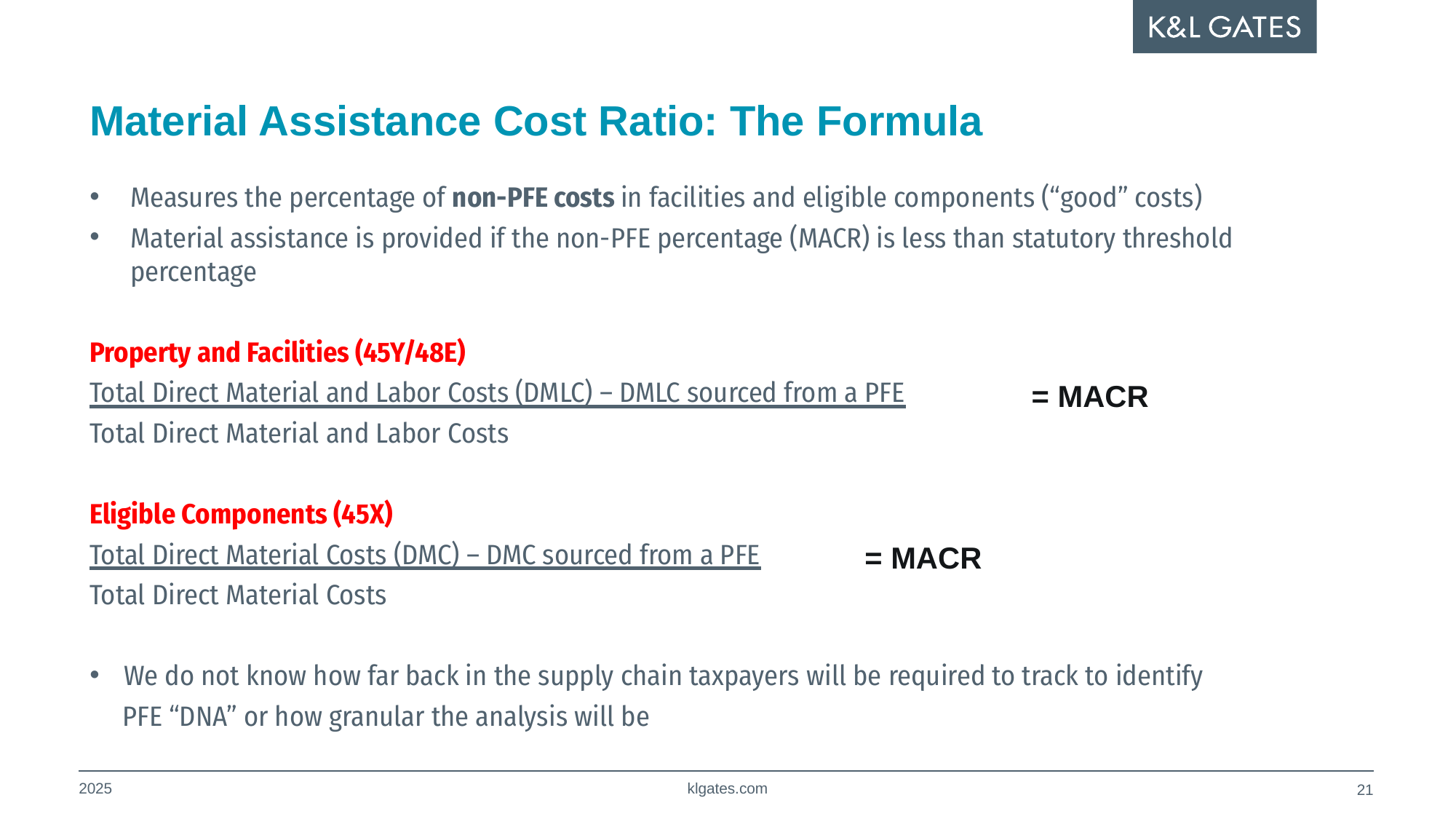

# Material Assistance Cost Ratio: The Formula
Measures the percentage of non-PFE costs in facilities and eligible components (“good” costs)
Material assistance is provided if the non-PFE percentage (MACR) is less than statutory threshold percentage

Property and Facilities (45Y/48E)
Total Direct Material and Labor Costs (DMLC) – DMLC sourced from a PFE
Total Direct Material and Labor Costs

Eligible Components (45X)
Total Direct Material Costs (DMC) – DMC sourced from a PFE
Total Direct Material Costs

We do not know how far back in the supply chain taxpayers will be required to track to identify
     PFE “DNA” or how granular the analysis will be

= MACR
= MACR
2025
klgates.com
21